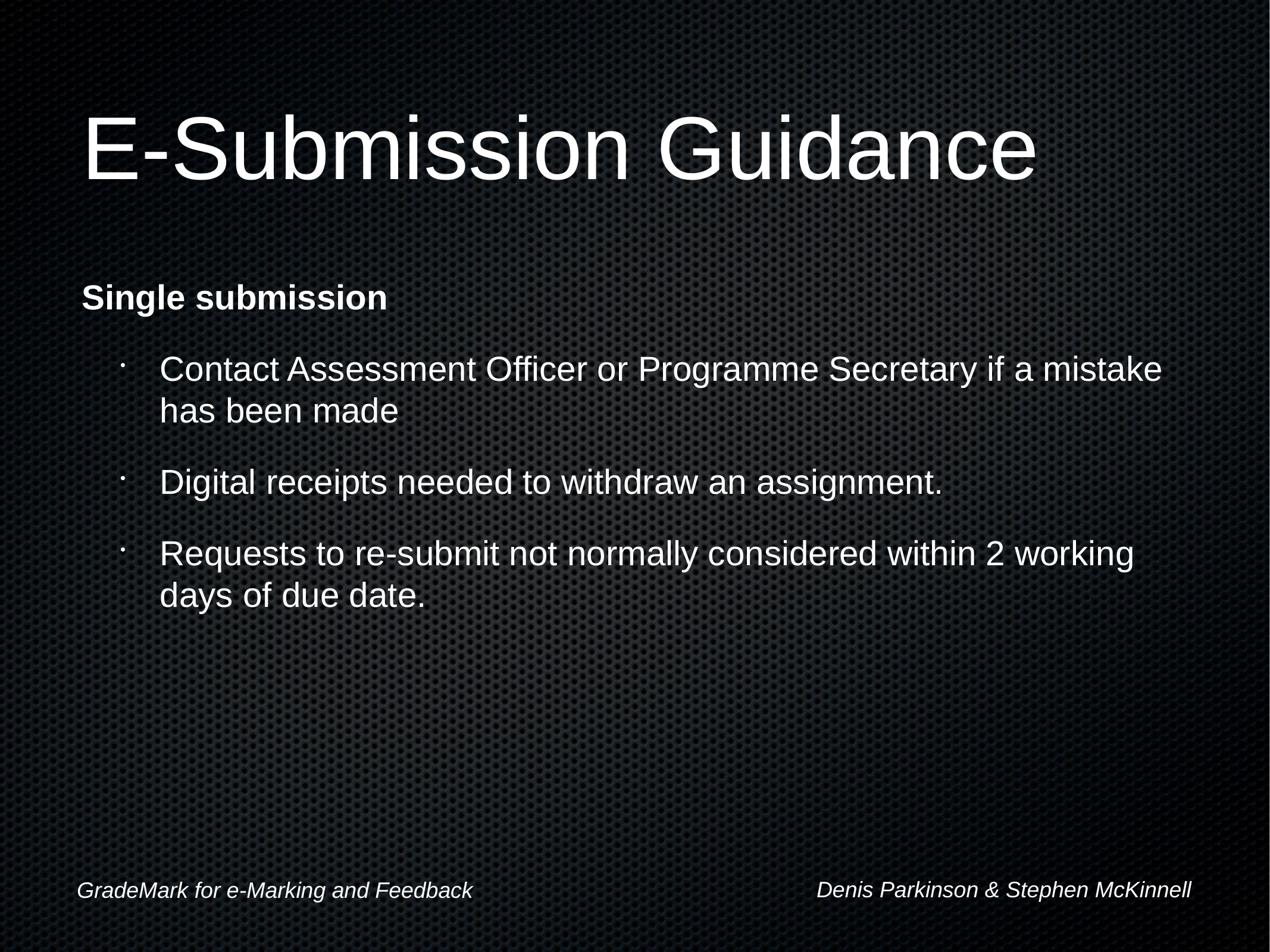

# E-Submission Guidance
Single submission
Contact Assessment Officer or Programme Secretary if a mistake has been made
Digital receipts needed to withdraw an assignment.
Requests to re-submit not normally considered within 2 working days of due date.